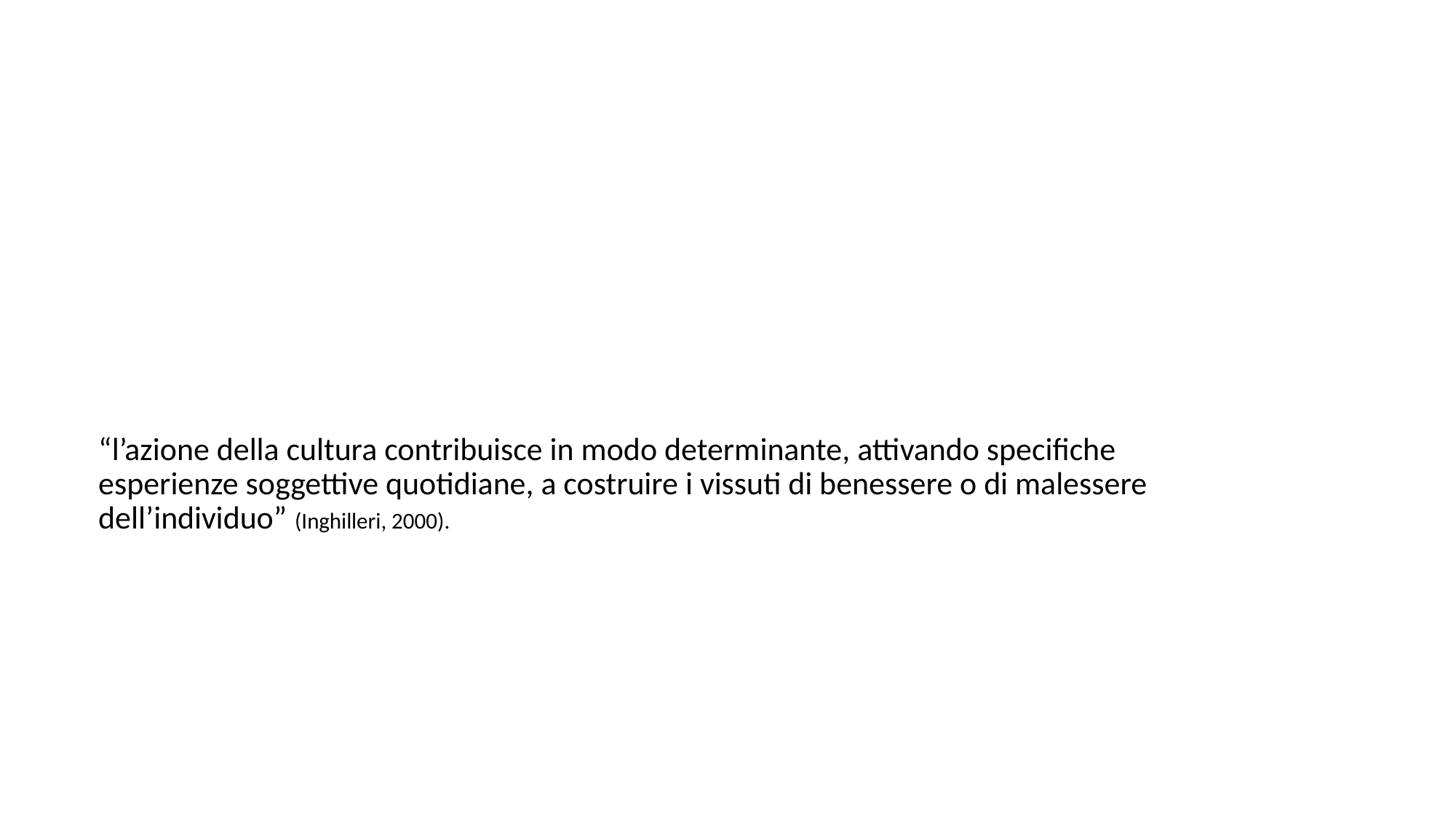

# “l’azione della cultura contribuisce in modo determinante, attivando specifiche esperienze soggettive quotidiane, a costruire i vissuti di benessere o di malessere dell’individuo” (Inghilleri, 2000).